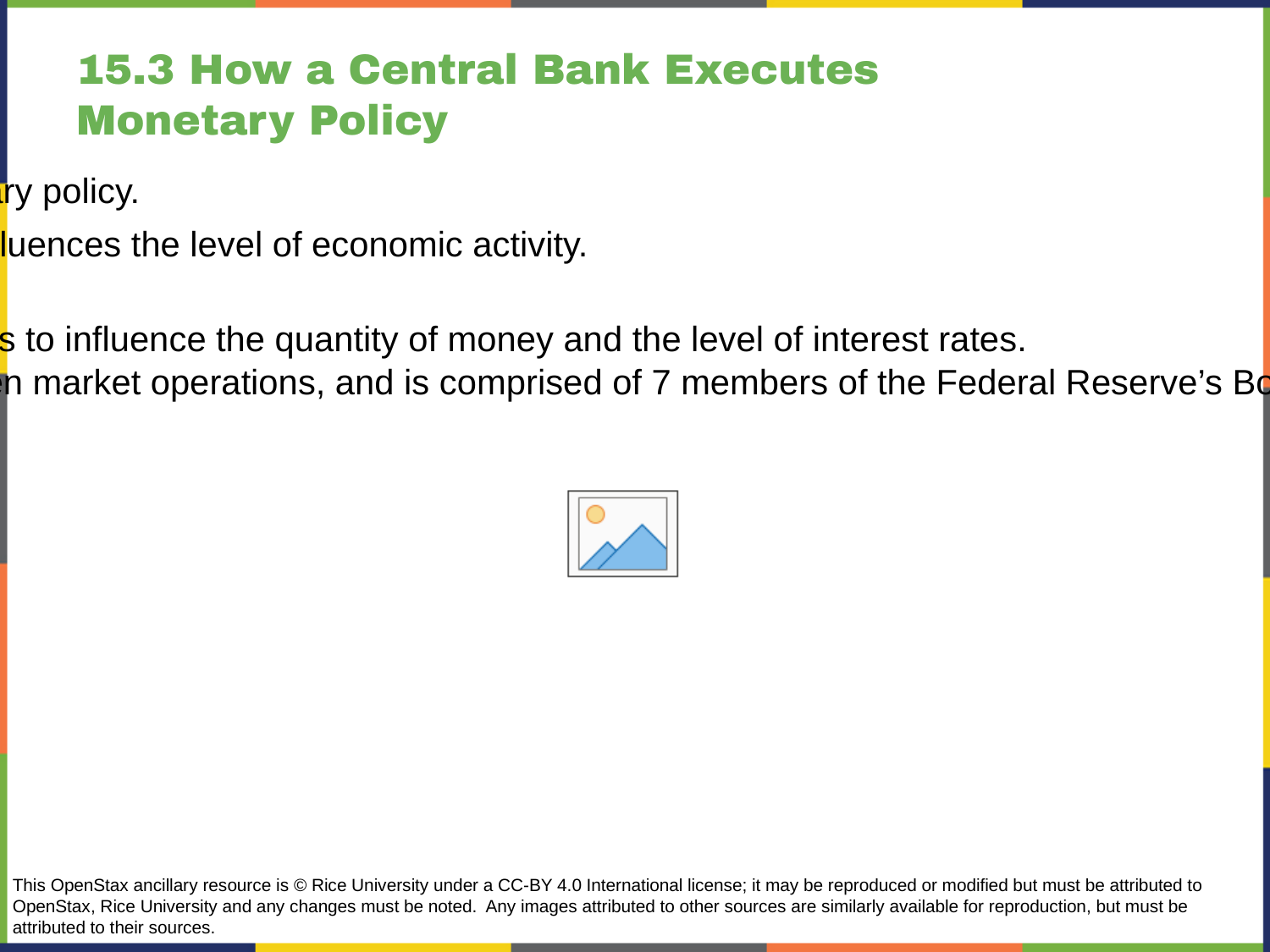

# 15.3 How a Central Bank Executes
Monetary Policy
The Federal Reserve's most important function is to conduct the nation’s monetary policy.
Monetary policy involves managing interest rates and credit conditions, which influences the level of economic activity.
The most common monetary policy tool in the U.S. is
Open market operations - the central bank selling or buying Treasury bonds to influence the quantity of money and the level of interest rates.
Federal Open Market Committee (FOMC) - makes the decisions regarding open market operations, and is comprised of 7 members of the Federal Reserve’s Board of Governors and 5 voting members from the regional Federal Reserve Banks.
This OpenStax ancillary resource is © Rice University under a CC-BY 4.0 International license; it may be reproduced or modified but must be attributed to OpenStax, Rice University and any changes must be noted.  Any images attributed to other sources are similarly available for reproduction, but must be attributed to their sources.